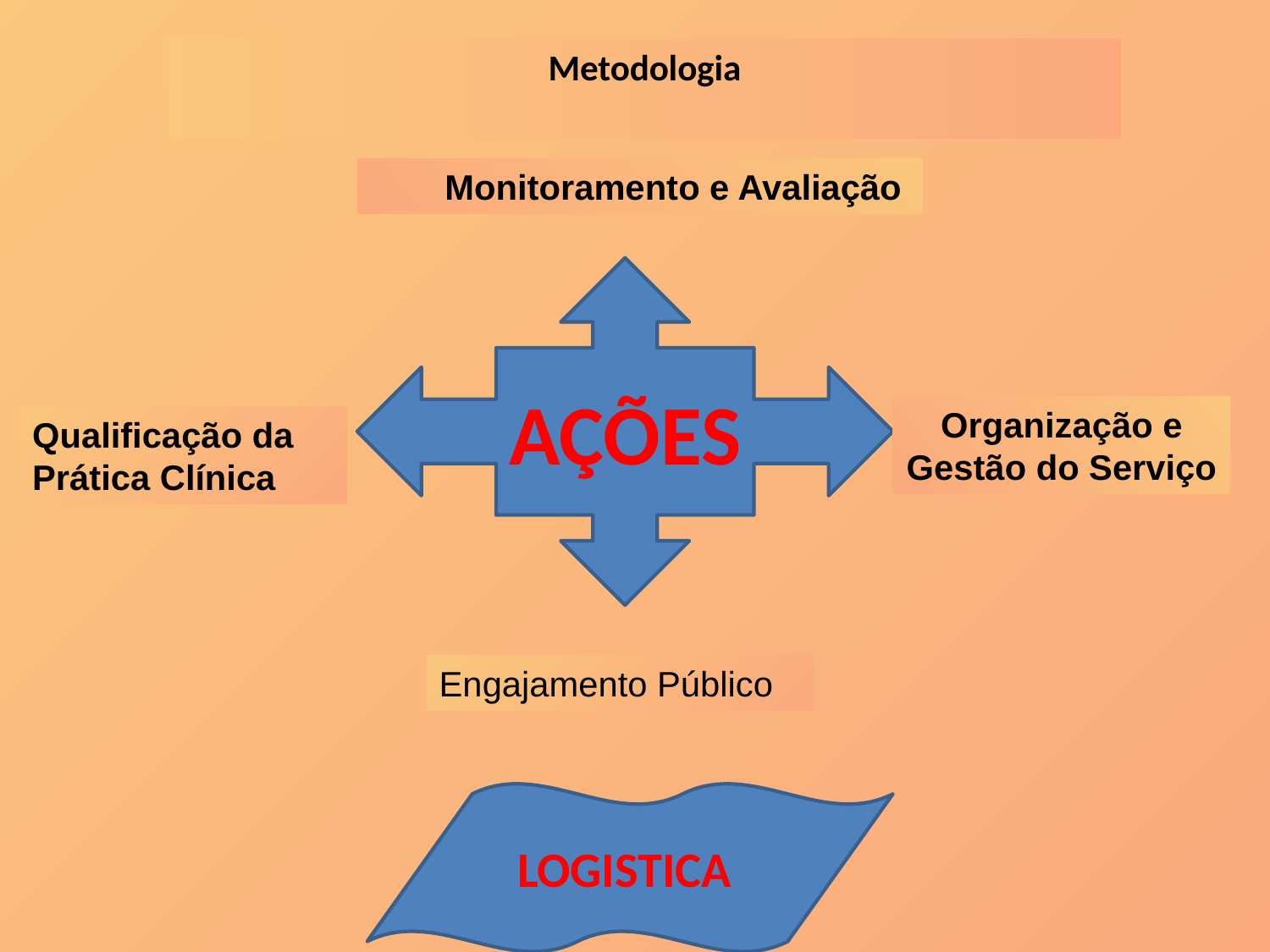

# Metodologia
Monitoramento e Avaliação
AÇÕES
Organização e Gestão do Serviço
Qualificação da Prática Clínica

Engajamento Público
LOGISTICA